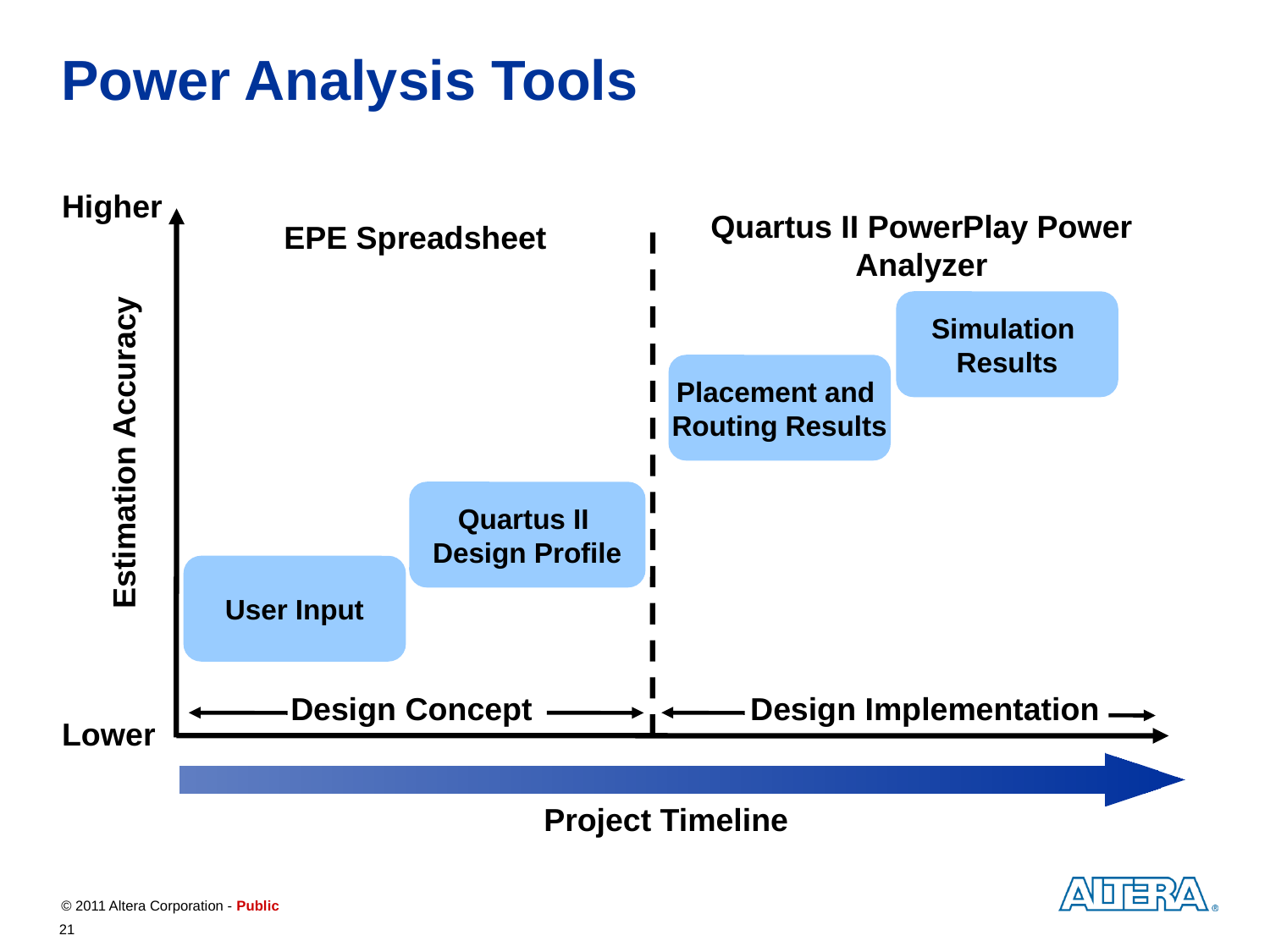

# Power Analysis Tools
Higher
Quartus II PowerPlay Power Analyzer

EPE Spreadsheet

Simulation
Results

Placement and
Routing Results
Estimation Accuracy
Quartus II
Design Profile
User Input
Design Concept
Design Implementation
Lower

Project Timeline
21